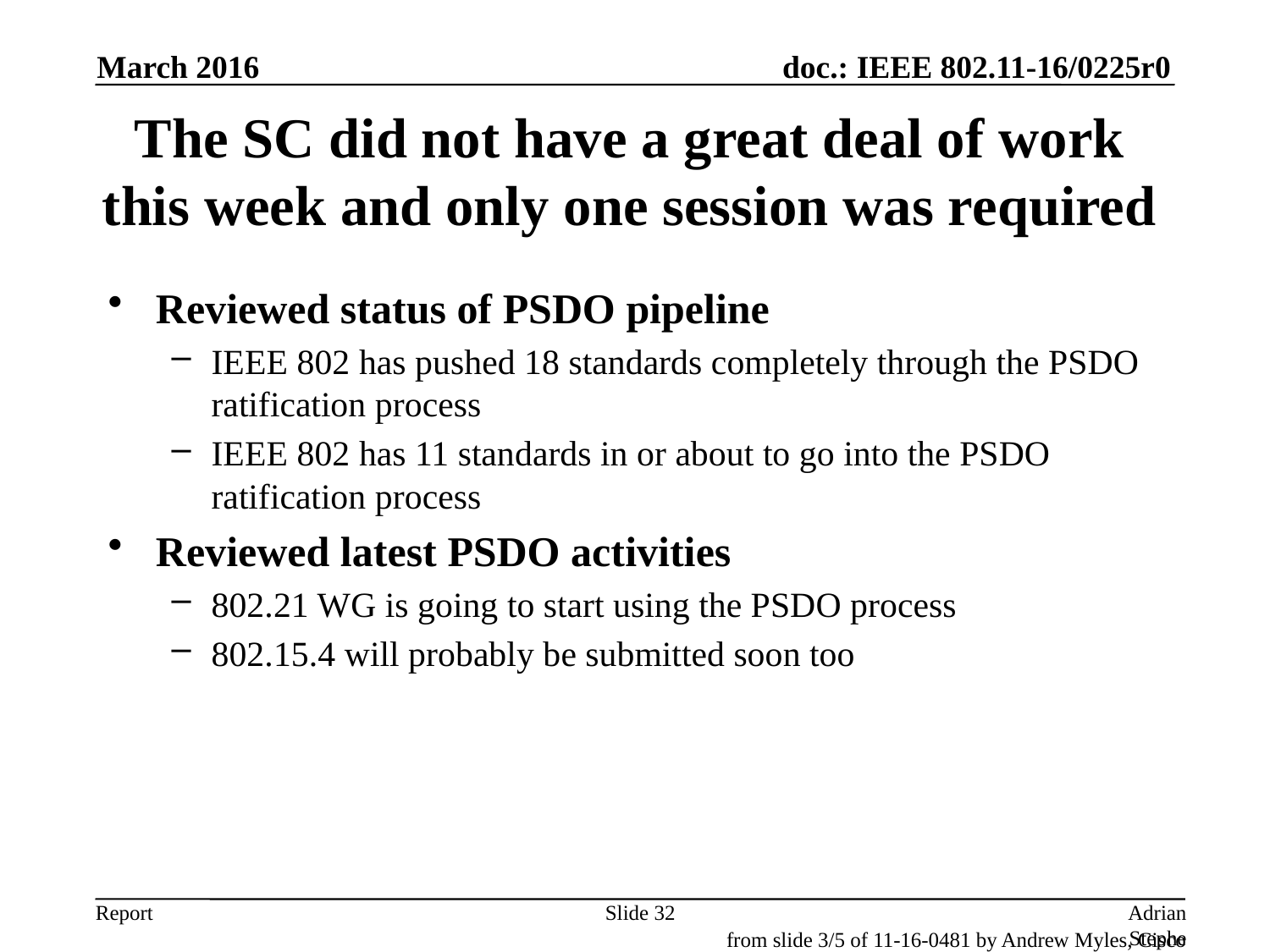

March 2016
# The SC did not have a great deal of work this week and only one session was required
Reviewed status of PSDO pipeline
IEEE 802 has pushed 18 standards completely through the PSDO ratification process
IEEE 802 has 11 standards in or about to go into the PSDO ratification process
Reviewed latest PSDO activities
802.21 WG is going to start using the PSDO process
802.15.4 will probably be submitted soon too
Slide 32
Adrian Stephens, Intel Corporation
from slide 3/5 of 11-16-0481 by Andrew Myles, Cisco